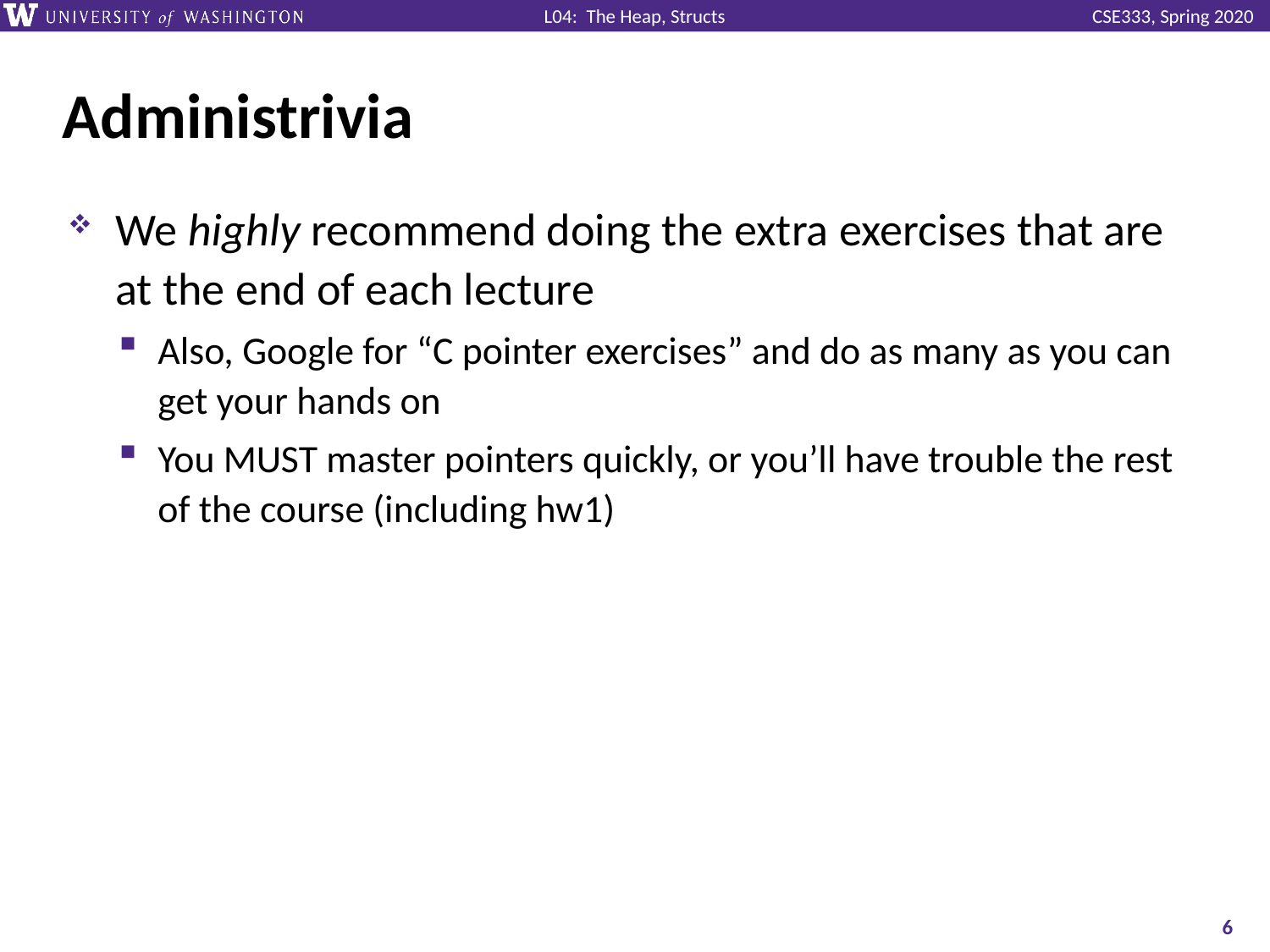

# Administrivia
We highly recommend doing the extra exercises that are at the end of each lecture
Also, Google for “C pointer exercises” and do as many as you can get your hands on
You MUST master pointers quickly, or you’ll have trouble the rest of the course (including hw1)
6